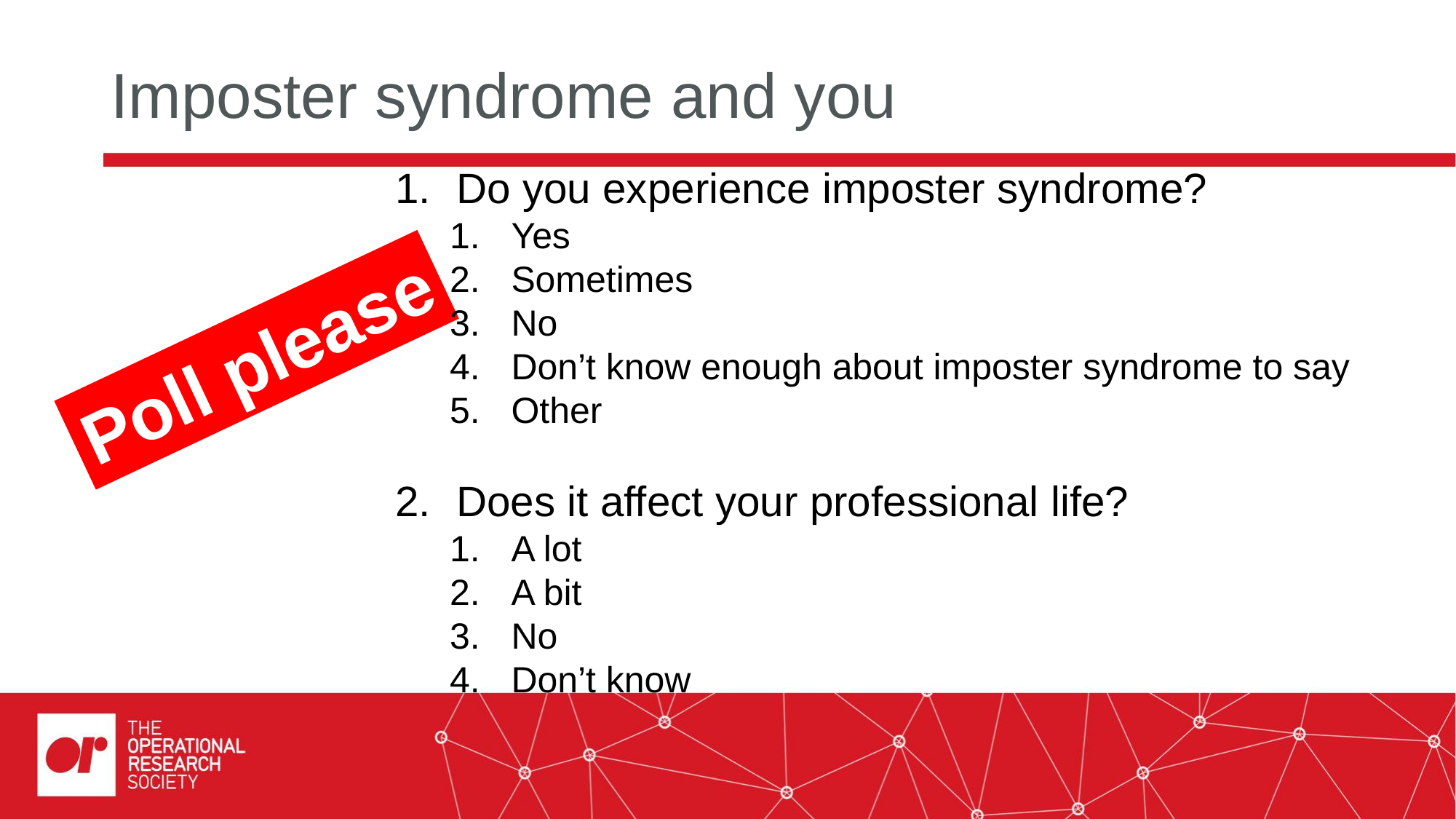

# Imposter syndrome and you
Do you experience imposter syndrome?
Yes
Sometimes
No
Don’t know enough about imposter syndrome to say
Other

Does it affect your professional life?
A lot
A bit
No
Don’t know
Poll please